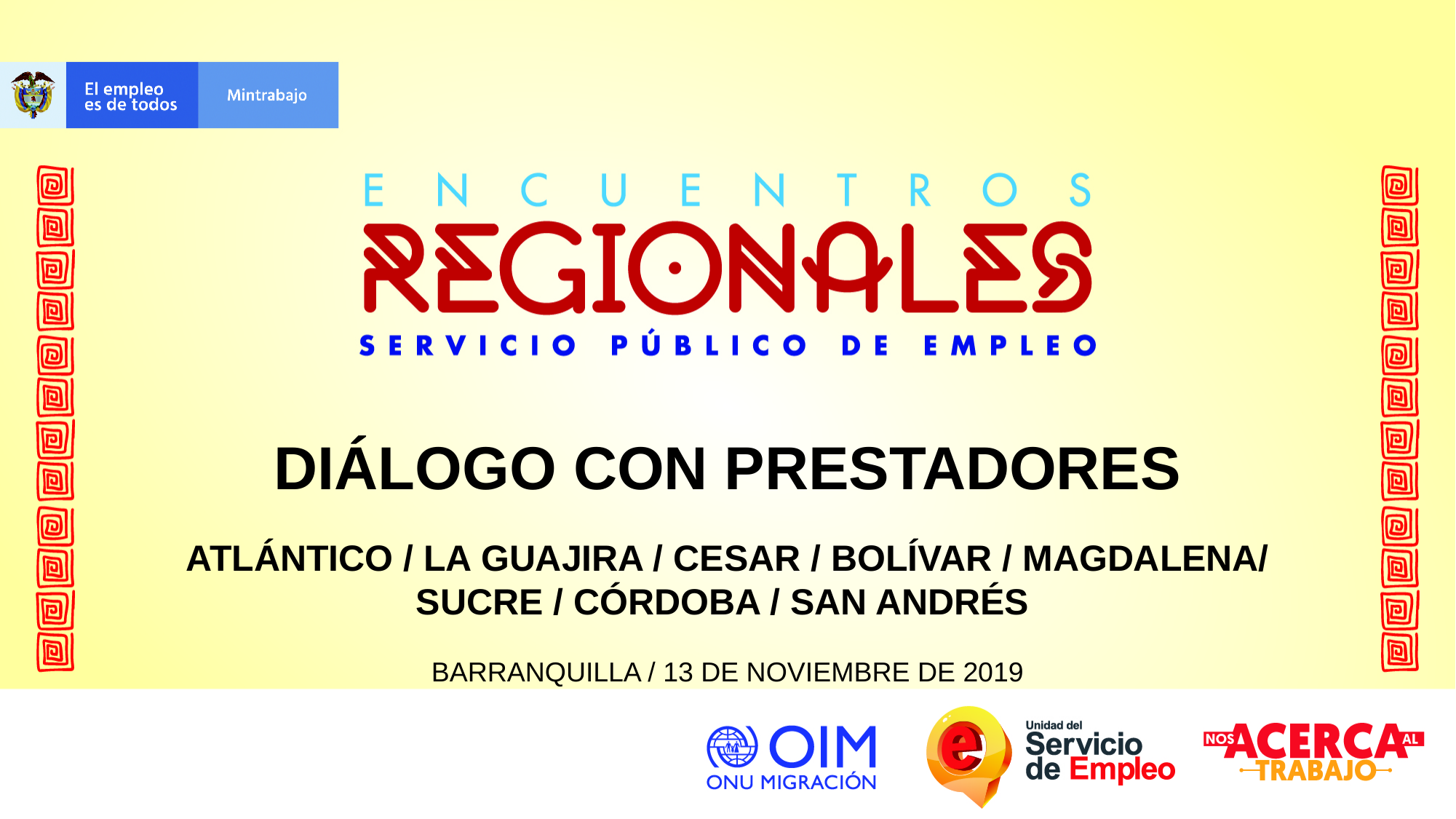

DIÁLOGO CON PRESTADORES

ATLÁNTICO / LA GUAJIRA / CESAR / BOLÍVAR / MAGDALENA/ SUCRE / CÓRDOBA / SAN ANDRÉS

BARRANQUILLA / 13 DE NOVIEMBRE DE 2019